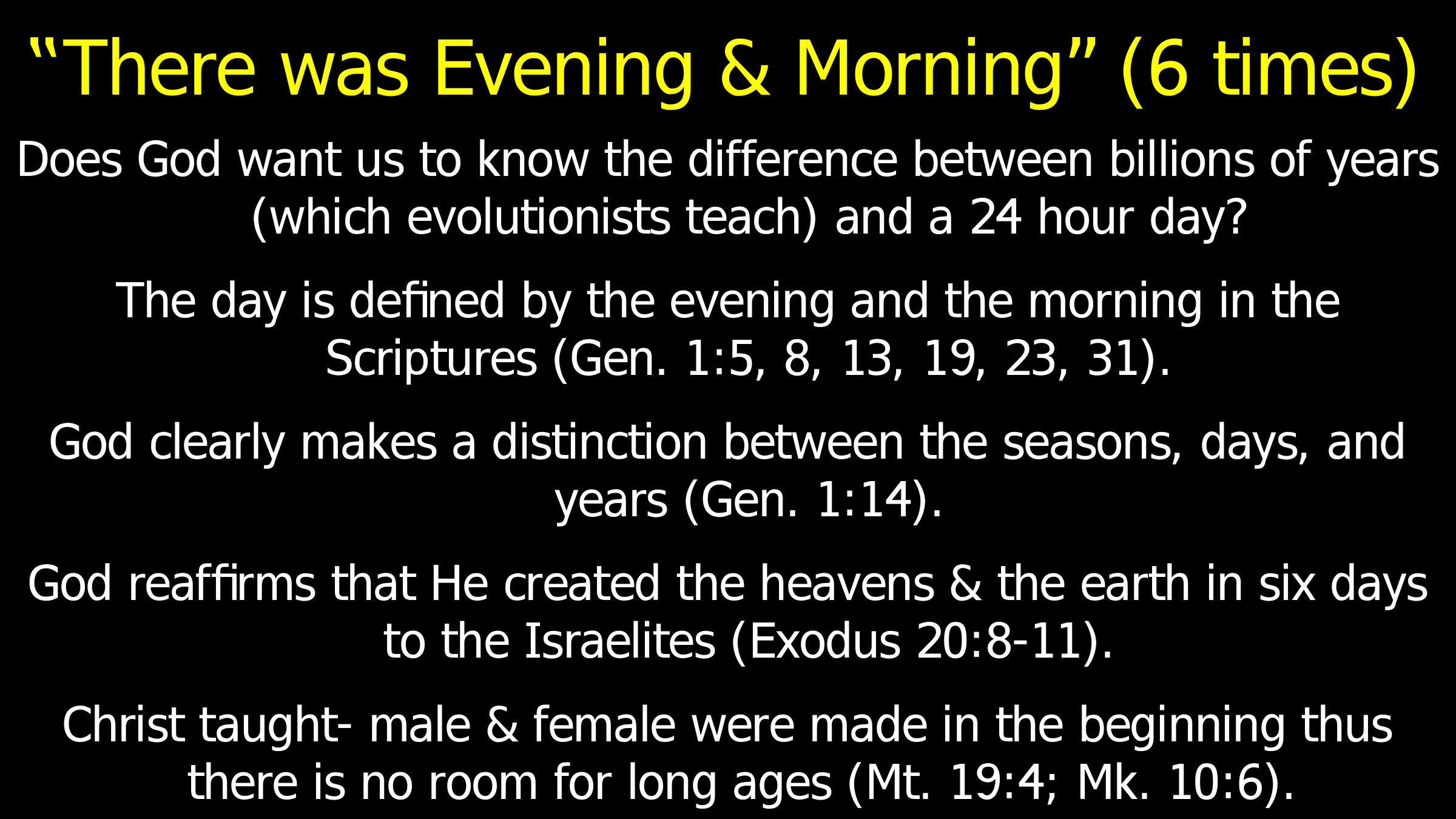

# “There was Evening & Morning” (6 times)
Does God want us to know the difference between billions of years (which evolutionists teach) and a 24 hour day?

The day is defined by the evening and the morning in the Scriptures (Gen. 1:5, 8, 13, 19, 23, 31).

God clearly makes a distinction between the seasons, days, and years (Gen. 1:14).

God reaffirms that He created the heavens & the earth in six days to the Israelites (Exodus 20:8-11).

Christ taught- male & female were made in the beginning thus there is no room for long ages (Mt. 19:4; Mk. 10:6).